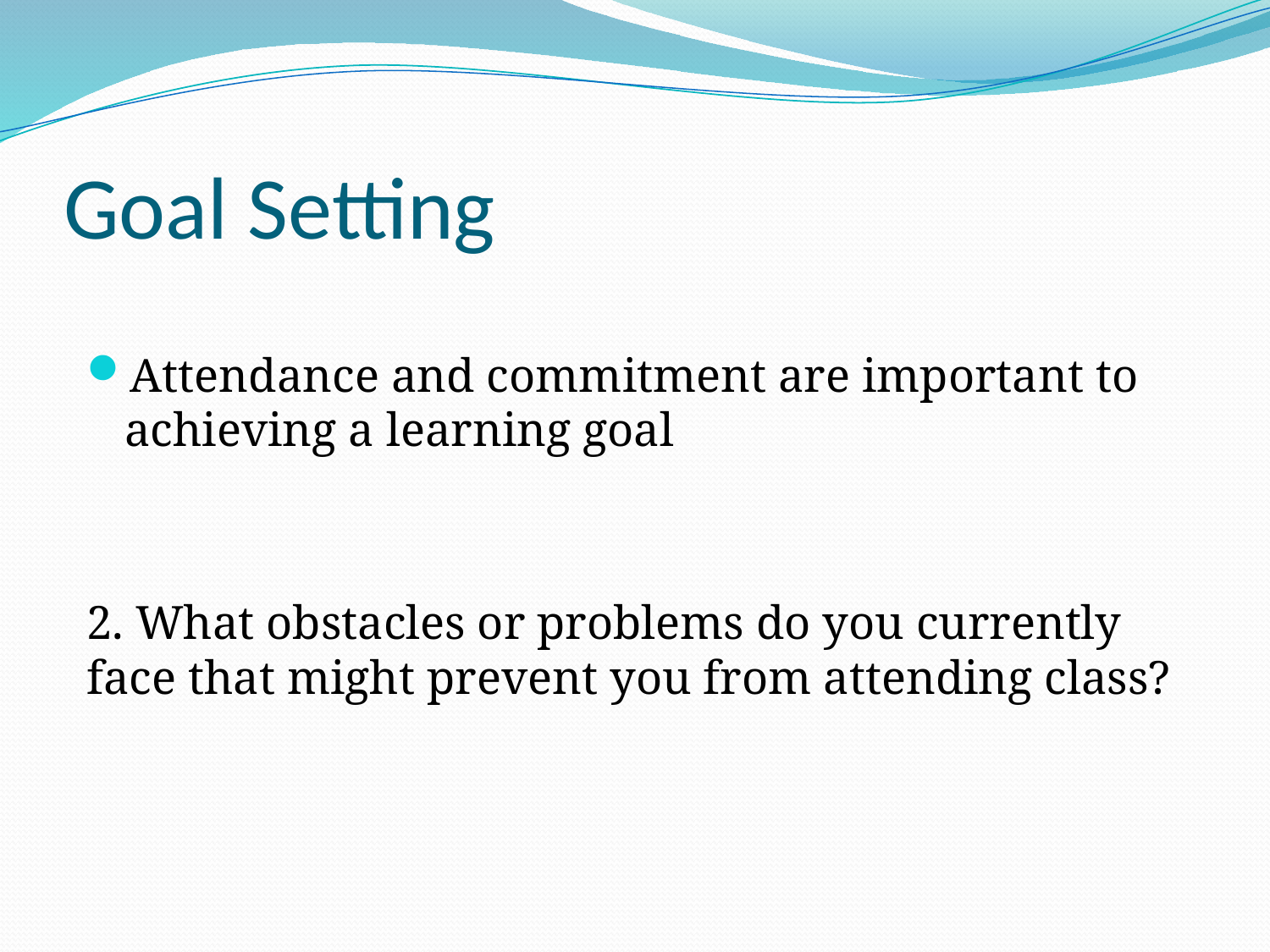

# Goal Setting

Attendance and commitment are important to achieving a learning goal

2. What obstacles or problems do you currently face that might prevent you from attending class?